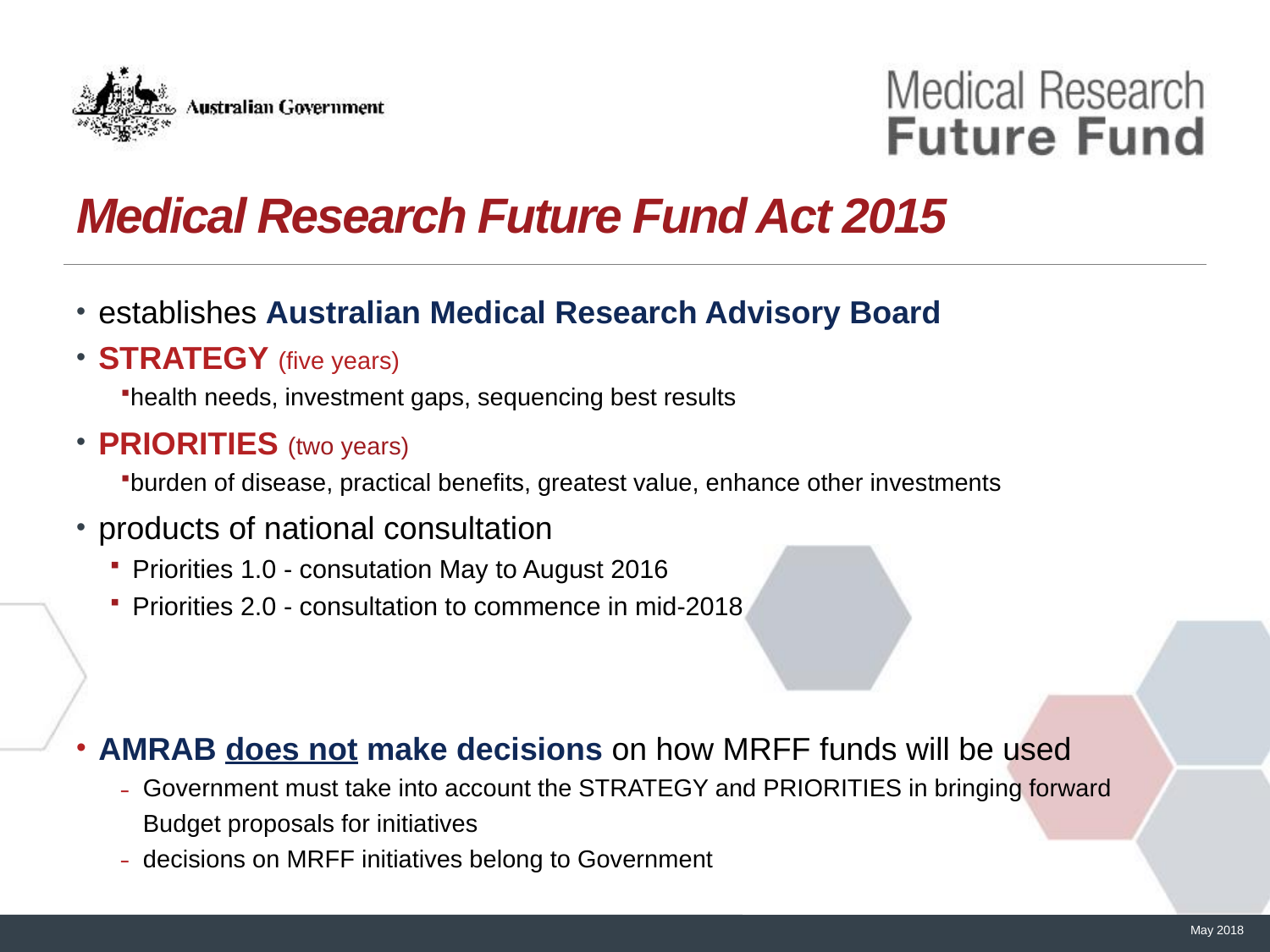

# Medical Research Future Fund Act 2015
establishes Australian Medical Research Advisory Board
STRATEGY (five years)
health needs, investment gaps, sequencing best results
PRIORITIES (two years)
burden of disease, practical benefits, greatest value, enhance other investments
products of national consultation
Priorities 1.0 - consutation May to August 2016
Priorities 2.0 - consultation to commence in mid-2018

AMRAB does not make decisions on how MRFF funds will be used
Government must take into account the STRATEGY and PRIORITIES in bringing forward Budget proposals for initiatives
decisions on MRFF initiatives belong to Government

May 2018